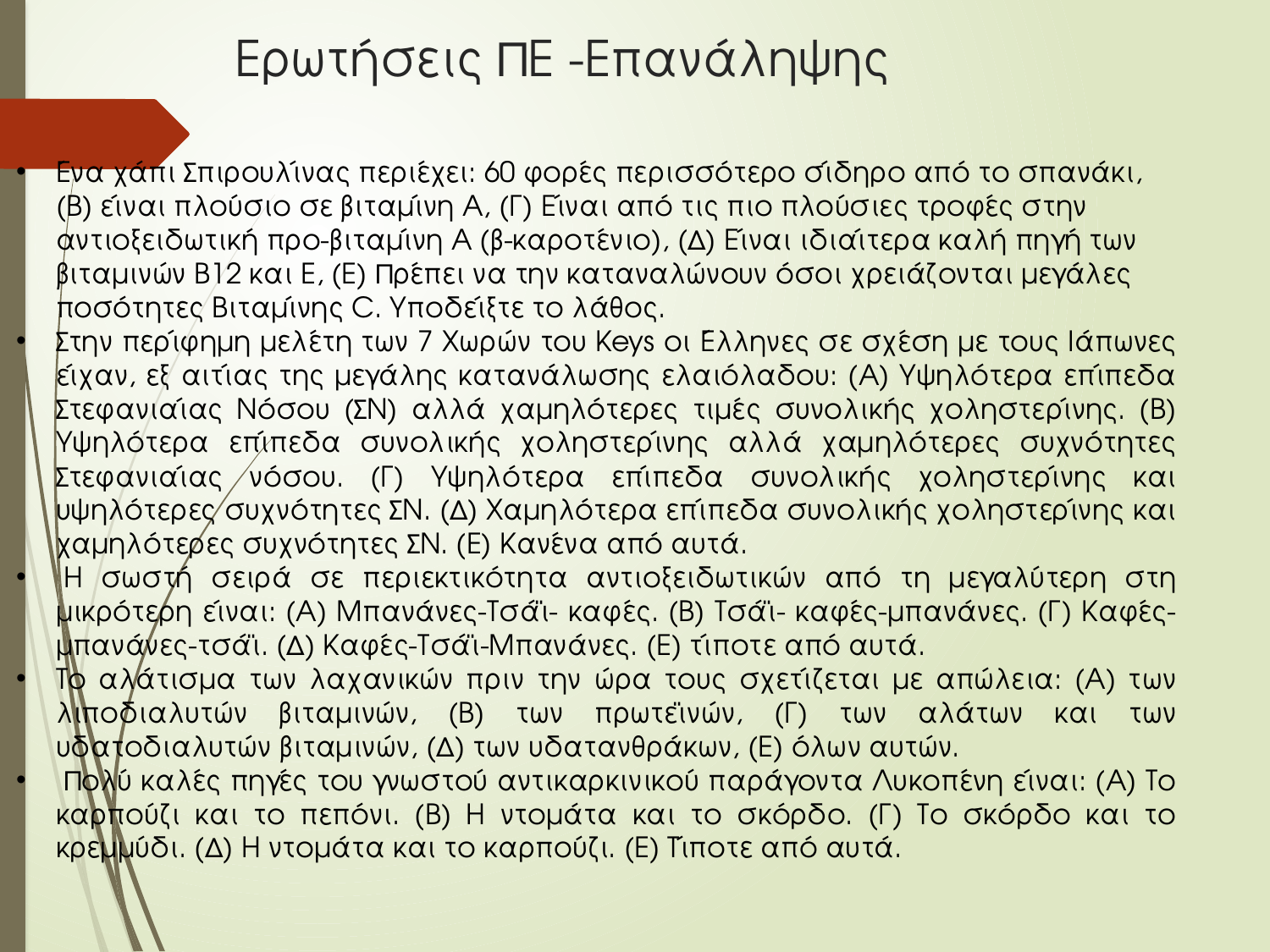

# Ερωτήσεις ΠΕ -Επανάληψης
Ένα χάπι Σπιρουλίνας περιέχει: 60 φορές περισσότερο σίδηρο από το σπανάκι, (Β) είναι πλούσιο σε βιταμίνη Α, (Γ) Eίναι από τις πιο πλούσιες τροφές στην αντιοξειδωτική προ-βιταμίνη A (β-καροτένιο), (Δ) Eίναι ιδιαίτερα καλή πηγή των βιταμινών B12 και E, (Ε) Πρέπει να την καταναλώνουν όσοι χρειάζονται μεγάλες ποσότητες Βιταμίνης C. Υποδείξτε το λάθος.
Στην περίφημη μελέτη των 7 Χωρών του Keys οι Έλληνες σε σχέση με τους Ιάπωνες είχαν, εξ αιτίας της μεγάλης κατανάλωσης ελαιόλαδου: (Α) Υψηλότερα επίπεδα Στεφανιαίας Νόσου (ΣΝ) αλλά χαμηλότερες τιμές συνολικής χοληστερίνης. (Β) Υψηλότερα επίπεδα συνολικής χοληστερίνης αλλά χαμηλότερες συχνότητες Στεφανιαίας νόσου. (Γ) Υψηλότερα επίπεδα συνολικής χοληστερίνης και υψηλότερες συχνότητες ΣΝ. (Δ) Χαμηλότερα επίπεδα συνολικής χοληστερίνης και χαμηλότερες συχνότητες ΣΝ. (Ε) Κανένα από αυτά.
 Η σωστή σειρά σε περιεκτικότητα αντιοξειδωτικών από τη μεγαλύτερη στη μικρότερη είναι: (Α) Μπανάνες-Τσάϊ- καφές. (Β) Τσάϊ- καφές-μπανάνες. (Γ) Καφές-μπανάνες-τσάϊ. (Δ) Καφές-Τσάϊ-Μπανάνες. (Ε) τίποτε από αυτά.
Το αλάτισμα των λαχανικών πριν την ώρα τους σχετίζεται με απώλεια: (Α) των λιποδιαλυτών βιταμινών, (Β) των πρωτεϊνών, (Γ) των αλάτων και των υδατοδιαλυτών βιταμινών, (Δ) των υδατανθράκων, (Ε) όλων αυτών.
 Πολύ καλές πηγές του γνωστού αντικαρκινικού παράγοντα Λυκοπένη είναι: (Α) Το καρπούζι και το πεπόνι. (Β) Η ντομάτα και το σκόρδο. (Γ) Το σκόρδο και το κρεμμύδι. (Δ) Η ντομάτα και το καρπούζι. (Ε) Τίποτε από αυτά.